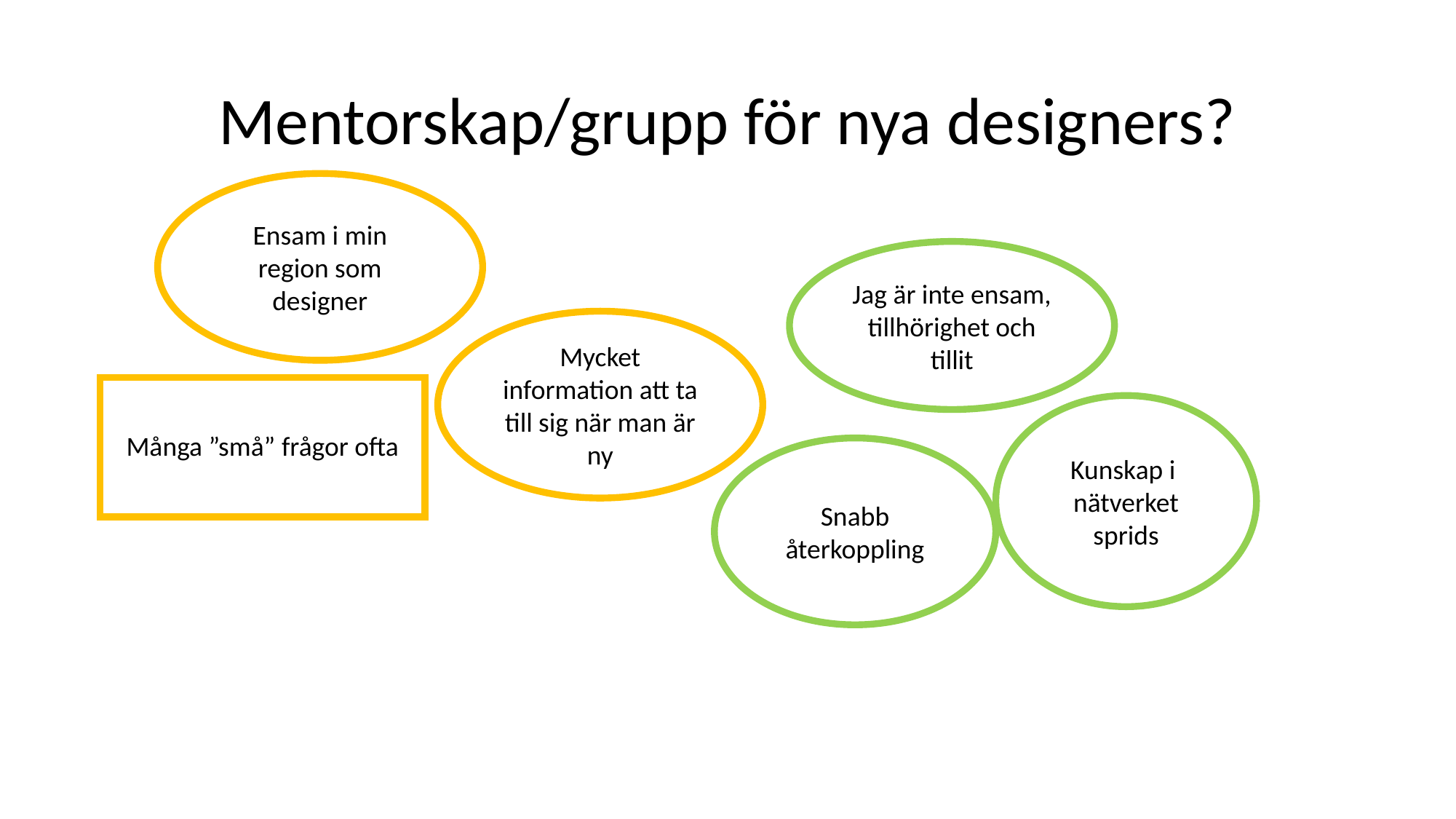

# Mentorskap/grupp för nya designers?
Ensam i min region som designer
Jag är inte ensam, tillhörighet och tillit
Mycket information att ta till sig när man är ny
Många ”små” frågor ofta
Kunskap i
nätverket sprids
Snabb återkoppling